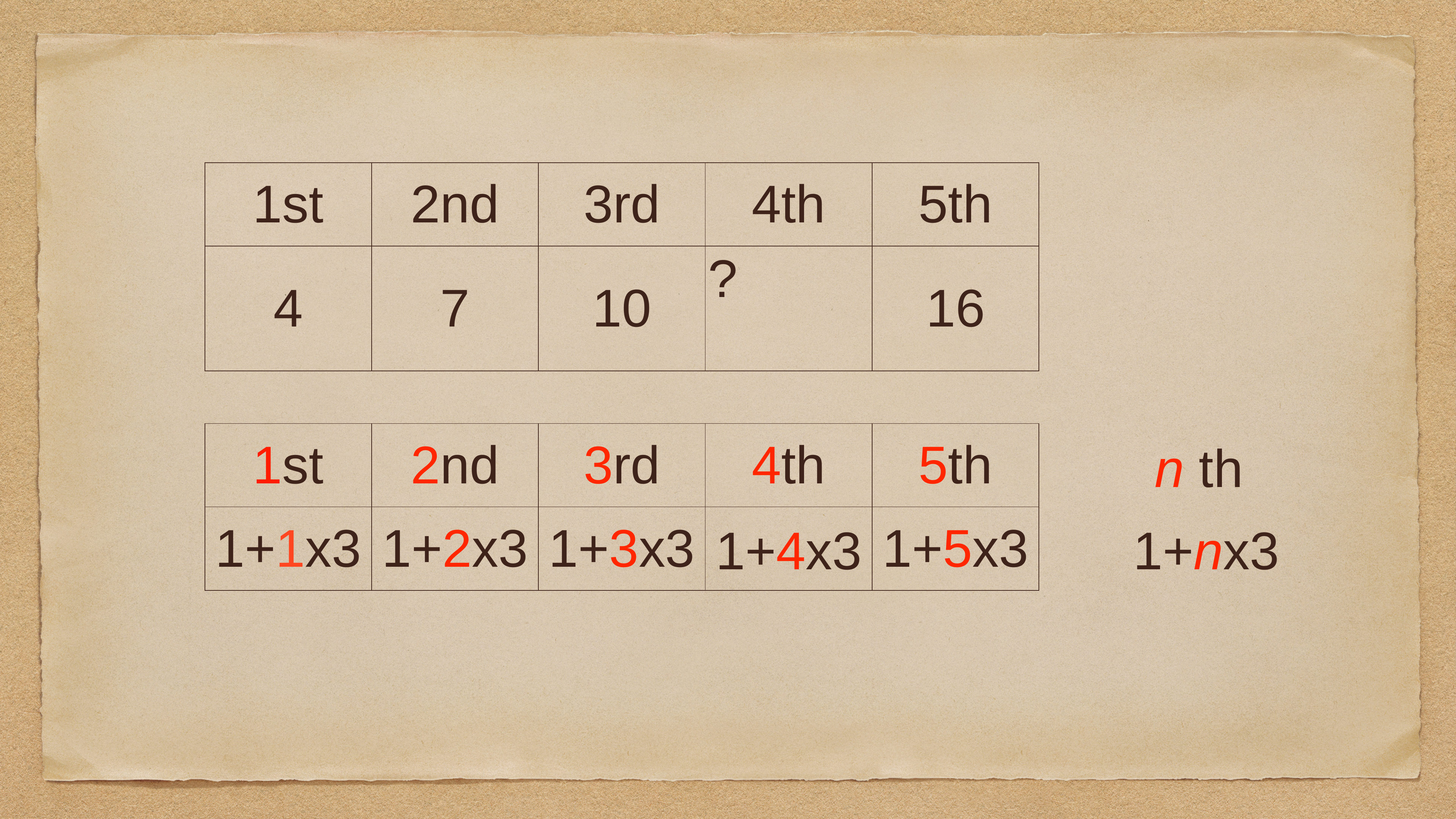

| 1st | 2nd | 3rd | 4th | 5th |
| --- | --- | --- | --- | --- |
| 4 | 7 | 10 | ? | 16 |
| 1st | 2nd | 3rd | 4th | 5th |
| --- | --- | --- | --- | --- |
| 1+1x3 | 1+2x3 | 1+3x3 |  | 1+5x3 |
n th
1+4x3
1+nx3